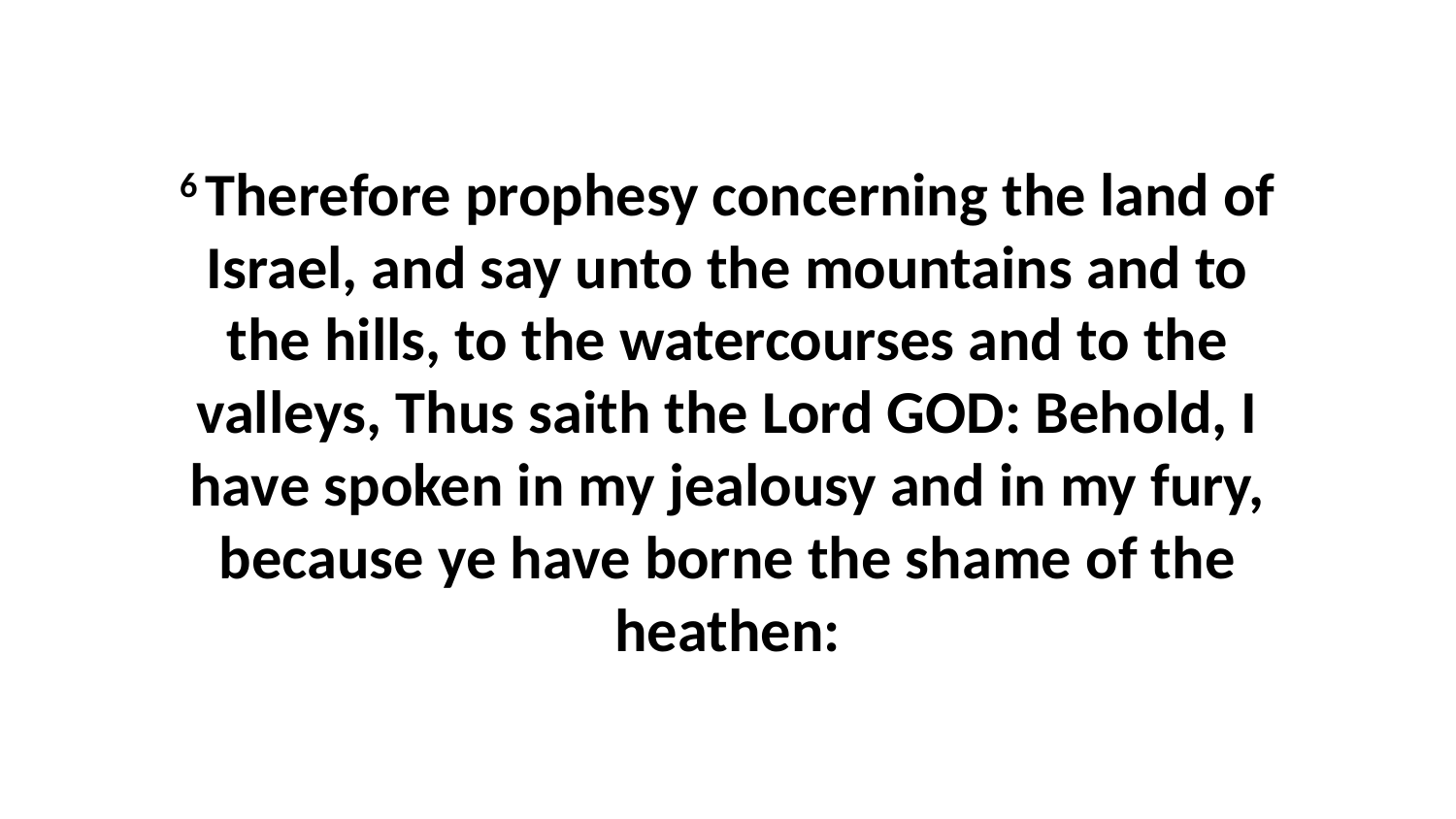

6 Therefore prophesy concerning the land of Israel, and say unto the mountains and to the hills, to the watercourses and to the valleys, Thus saith the Lord GOD: Behold, I have spoken in my jealousy and in my fury, because ye have borne the shame of the heathen: